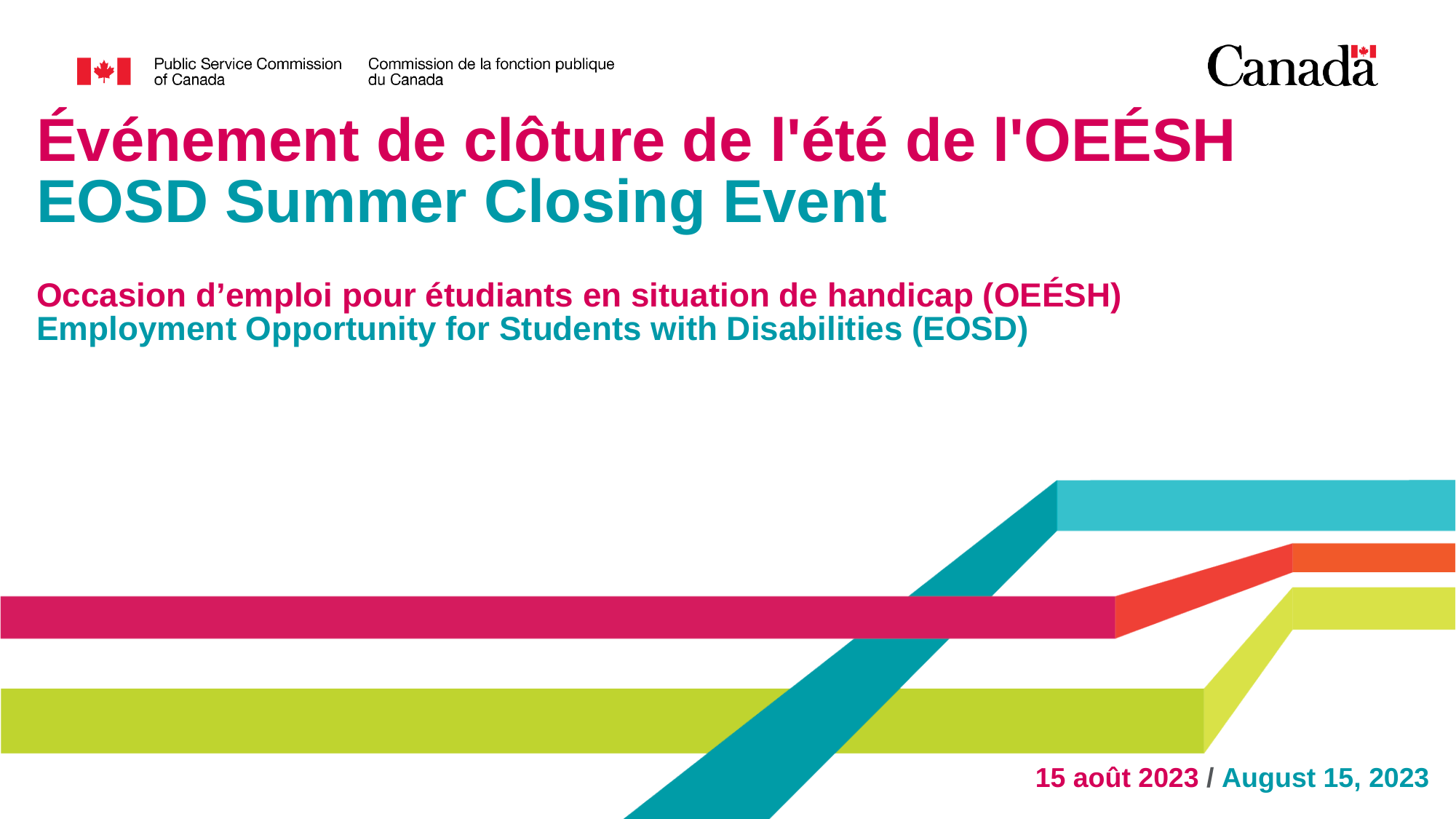

# Événement de clôture de l'été de l'OEÉSH EOSD Summer Closing Event Occasion d’emploi pour étudiants en situation de handicap (OEÉSH) Employment Opportunity for Students with Disabilities (EOSD)
15 août 2023 / August 15, 2023